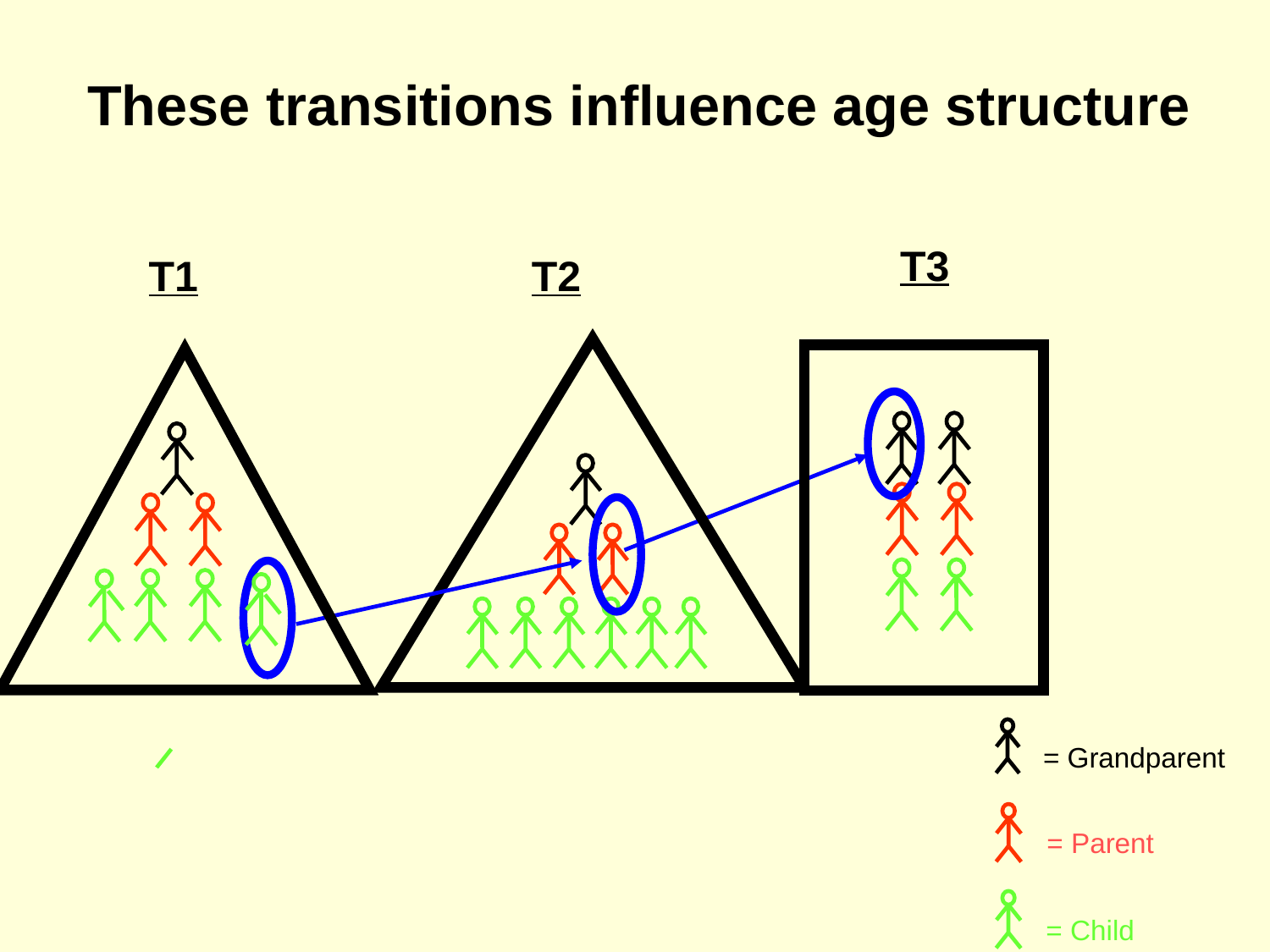

These transitions influence age structure
T3

T1

T2

= Grandparent

= Parent

= Child